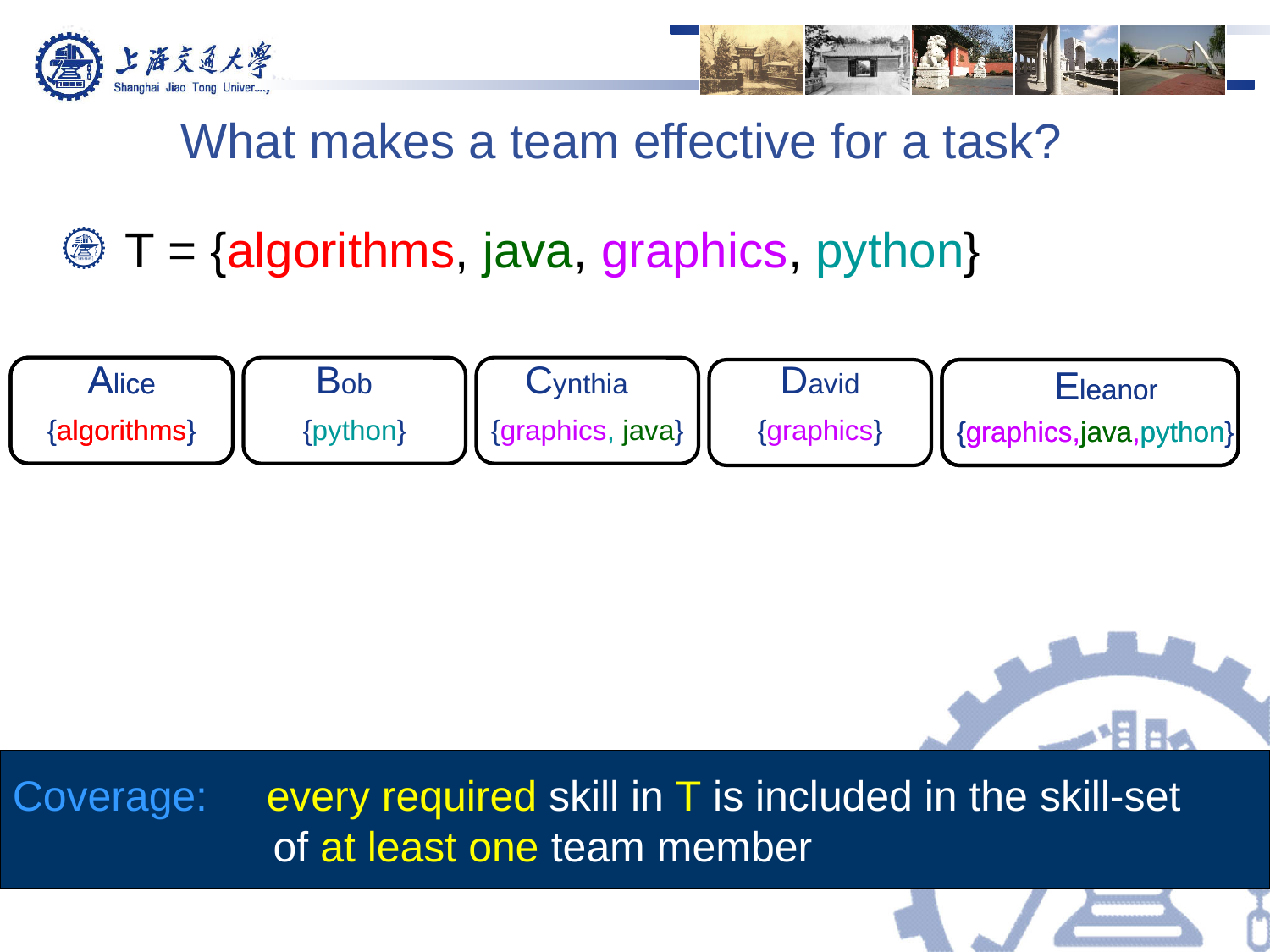

# What makes a team effective for a task?
T = {algorithms, java, graphics, python}
Alice

{algorithms}
Alice

{algorithms}
Bob

{python}
Cynthia

{graphics, java}
David

{graphics}
Eleanor

{graphics,java,python}
Eleanor

{graphics,java,python}
Coverage: 	every required skill in T is included in the skill-set
                      of at least one team member